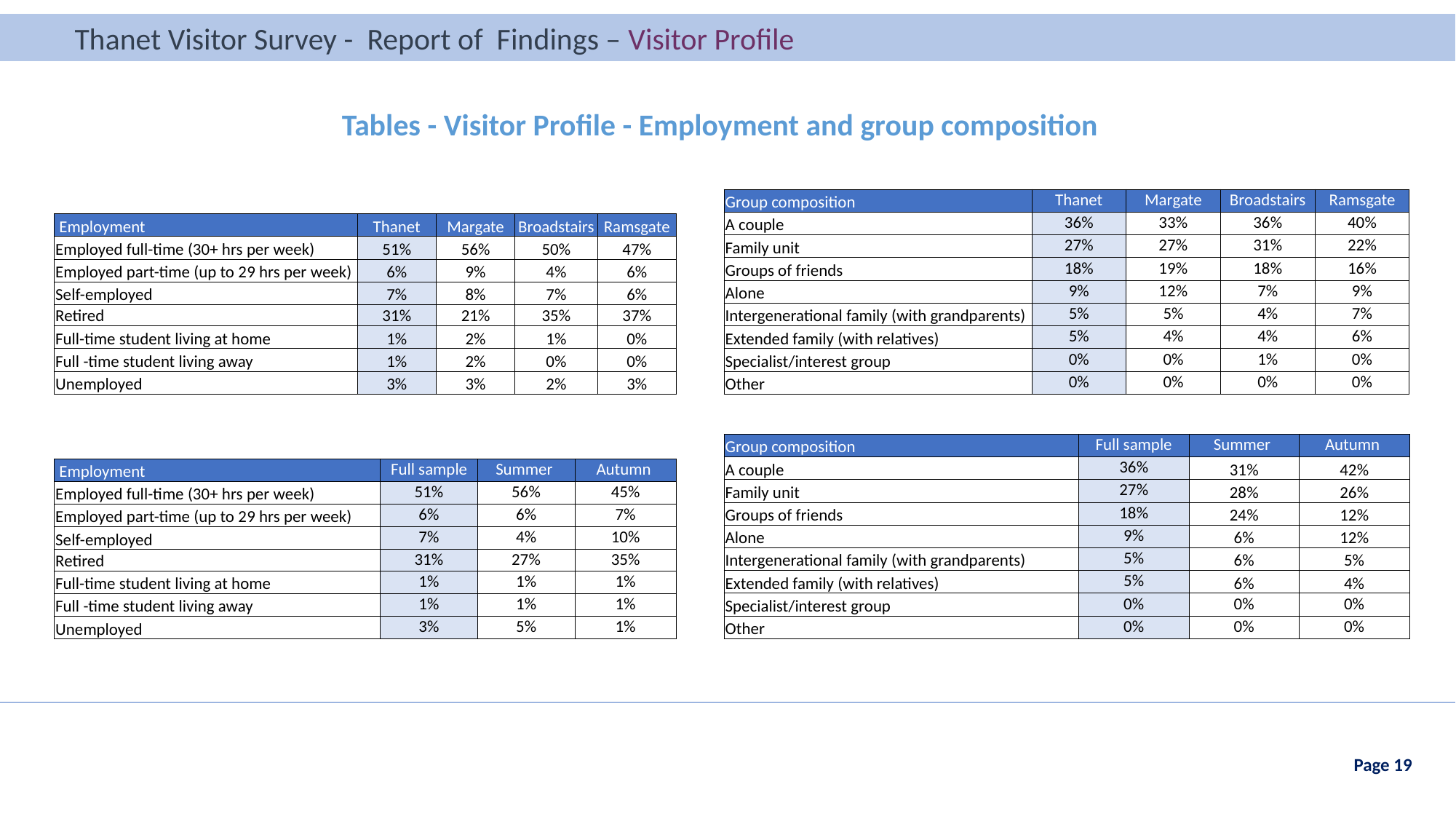

Thanet Visitor Survey -  Report of  Findings – Visitor Profile
Thanet Visitor Survey -  Report of  Findings – Visitor Profile
Tables - Visitor Profile - Employment and group composition
| Group composition | Thanet | Margate | Broadstairs | Ramsgate |
| --- | --- | --- | --- | --- |
| A couple | 36% | 33% | 36% | 40% |
| Family unit | 27% | 27% | 31% | 22% |
| Groups of friends | 18% | 19% | 18% | 16% |
| Alone | 9% | 12% | 7% | 9% |
| Intergenerational family (with grandparents) | 5% | 5% | 4% | 7% |
| Extended family (with relatives) | 5% | 4% | 4% | 6% |
| Specialist/interest group | 0% | 0% | 1% | 0% |
| Other | 0% | 0% | 0% | 0% |
| Employment | Thanet | Margate | Broadstairs | Ramsgate |
| --- | --- | --- | --- | --- |
| Employed full-time (30+ hrs per week) | 51% | 56% | 50% | 47% |
| Employed part-time (up to 29 hrs per week) | 6% | 9% | 4% | 6% |
| Self-employed | 7% | 8% | 7% | 6% |
| Retired | 31% | 21% | 35% | 37% |
| Full-time student living at home | 1% | 2% | 1% | 0% |
| Full -time student living away | 1% | 2% | 0% | 0% |
| Unemployed | 3% | 3% | 2% | 3% |
| Group composition | Full sample | Summer | Autumn |
| --- | --- | --- | --- |
| A couple | 36% | 31% | 42% |
| Family unit | 27% | 28% | 26% |
| Groups of friends | 18% | 24% | 12% |
| Alone | 9% | 6% | 12% |
| Intergenerational family (with grandparents) | 5% | 6% | 5% |
| Extended family (with relatives) | 5% | 6% | 4% |
| Specialist/interest group | 0% | 0% | 0% |
| Other | 0% | 0% | 0% |
| Employment | Full sample | Summer | Autumn |
| --- | --- | --- | --- |
| Employed full-time (30+ hrs per week) | 51% | 56% | 45% |
| Employed part-time (up to 29 hrs per week) | 6% | 6% | 7% |
| Self-employed | 7% | 4% | 10% |
| Retired | 31% | 27% | 35% |
| Full-time student living at home | 1% | 1% | 1% |
| Full -time student living away | 1% | 1% | 1% |
| Unemployed | 3% | 5% | 1% |
Page 19